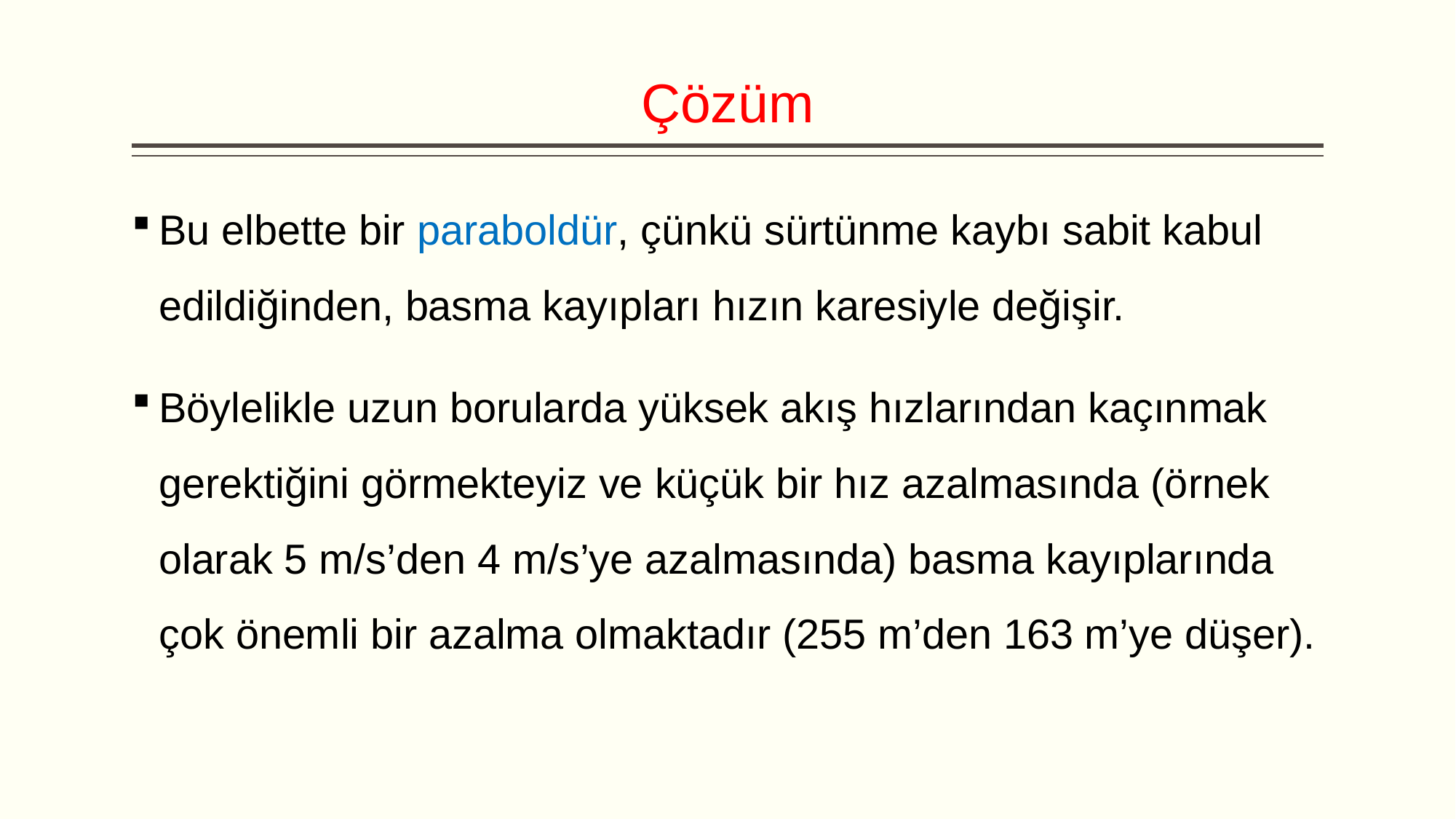

# Çözüm
Bu elbette bir paraboldür, çünkü sürtünme kaybı sabit kabul edildiğinden, basma kayıpları hızın karesiyle değişir.
Böylelikle uzun borularda yüksek akış hızlarından kaçınmak gerektiğini görmekteyiz ve küçük bir hız azalmasında (örnek olarak 5 m/s’den 4 m/s’ye azalmasında) basma kayıplarında çok önemli bir azalma olmaktadır (255 m’den 163 m’ye düşer).